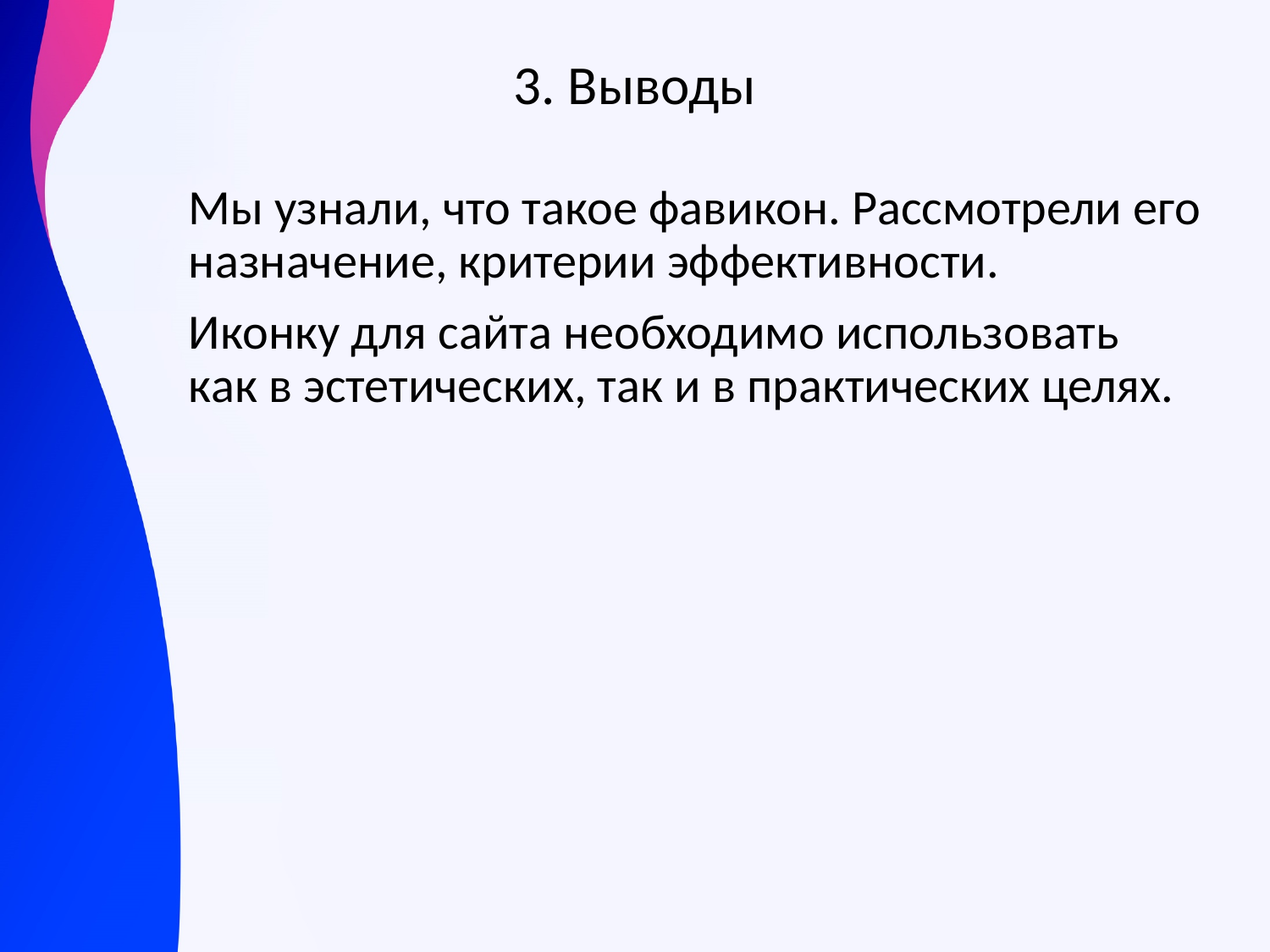

# 3. Выводы
Мы узнали, что такое фавикон. Рассмотрели его назначение, критерии эффективности.
Иконку для сайта необходимо использовать
как в эстетических, так и в практических целях.